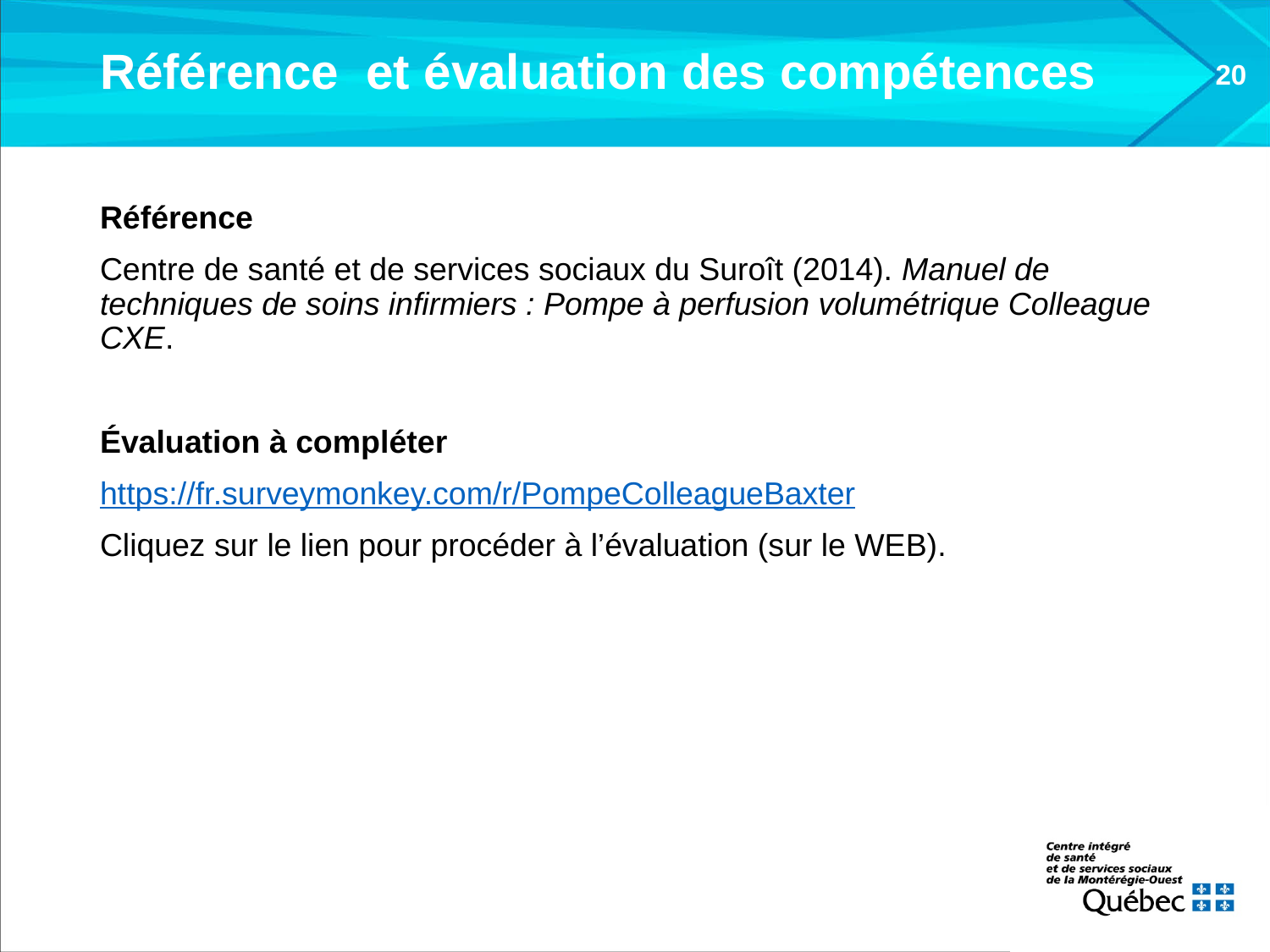

# Référence  et évaluation des compétences
20
Référence
Centre de santé et de services sociaux du Suroît (2014). Manuel de techniques de soins infirmiers : Pompe à perfusion volumétrique Colleague CXE.

Évaluation à compléter
https://fr.surveymonkey.com/r/PompeColleagueBaxter
Cliquez sur le lien pour procéder à l’évaluation (sur le WEB).